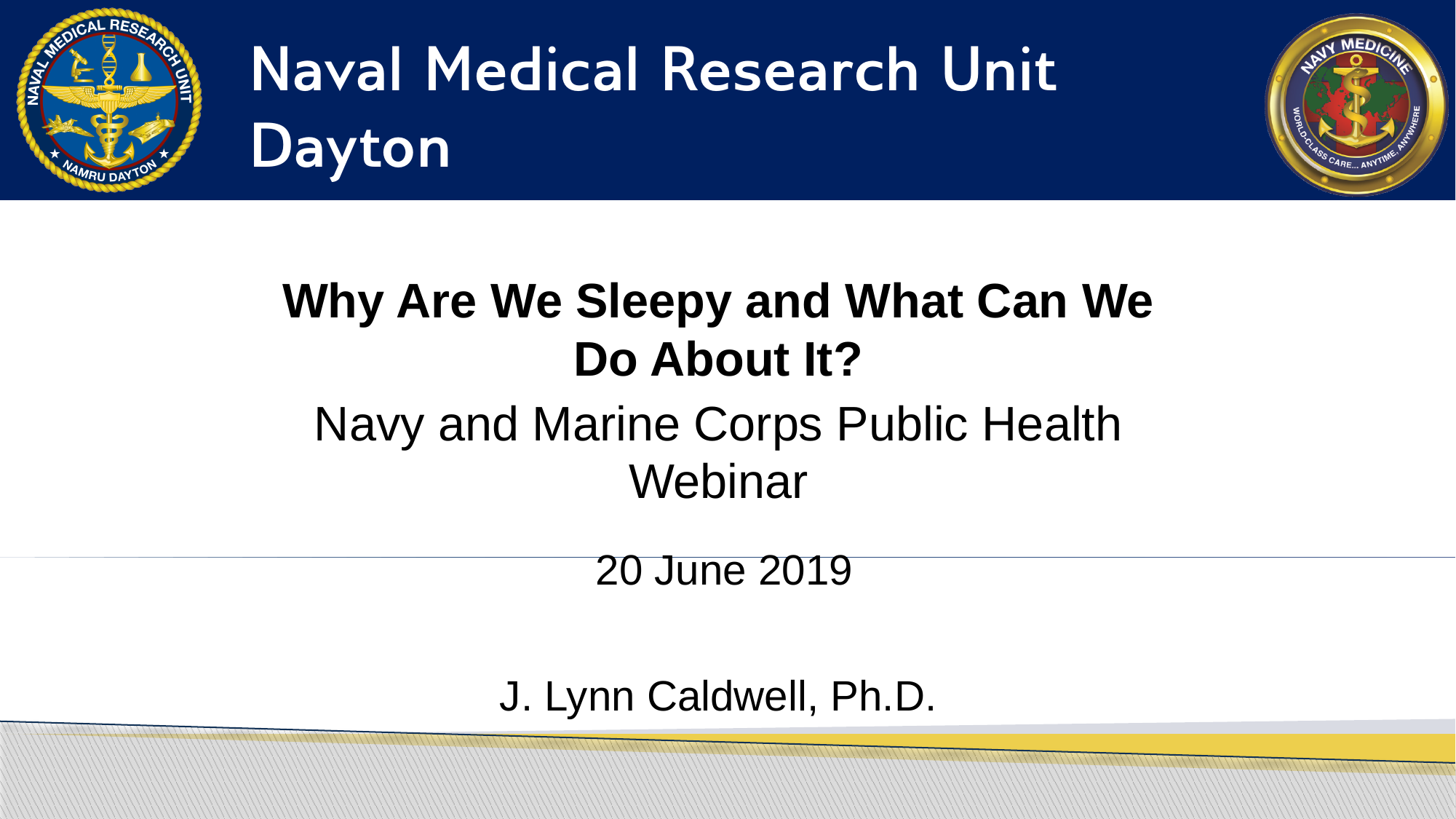

Why Are We Sleepy and What Can We Do About It?
Navy and Marine Corps Public Health Webinar

 20 June 2019
J. Lynn Caldwell, Ph.D.